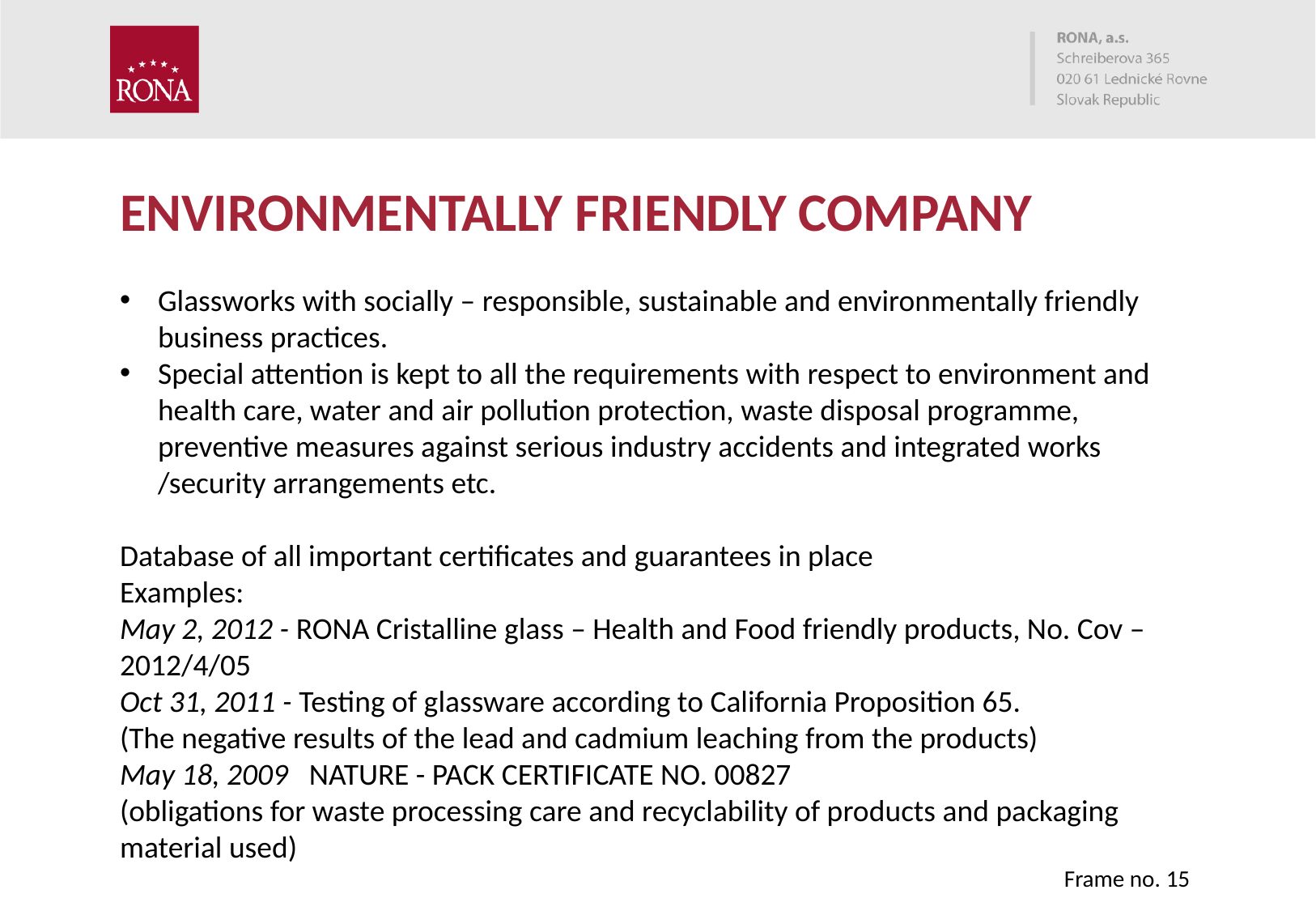

ENVIRONMENTALLY FRIENDLY COMPANY
Glassworks with socially – responsible, sustainable and environmentally friendly business practices.
Special attention is kept to all the requirements with respect to environment and health care, water and air pollution protection, waste disposal programme, preventive measures against serious industry accidents and integrated works /security arrangements etc.

Database of all important certificates and guarantees in place
Examples:
May 2, 2012 - RONA Cristalline glass – Health and Food friendly products, No. Cov – 2012/4/05
Oct 31, 2011 - Testing of glassware according to California Proposition 65.
(The negative results of the lead and cadmium leaching from the products)
May 18, 2009   NATURE - PACK CERTIFICATE NO. 00827
(obligations for waste processing care and recyclability of products and packaging material used)